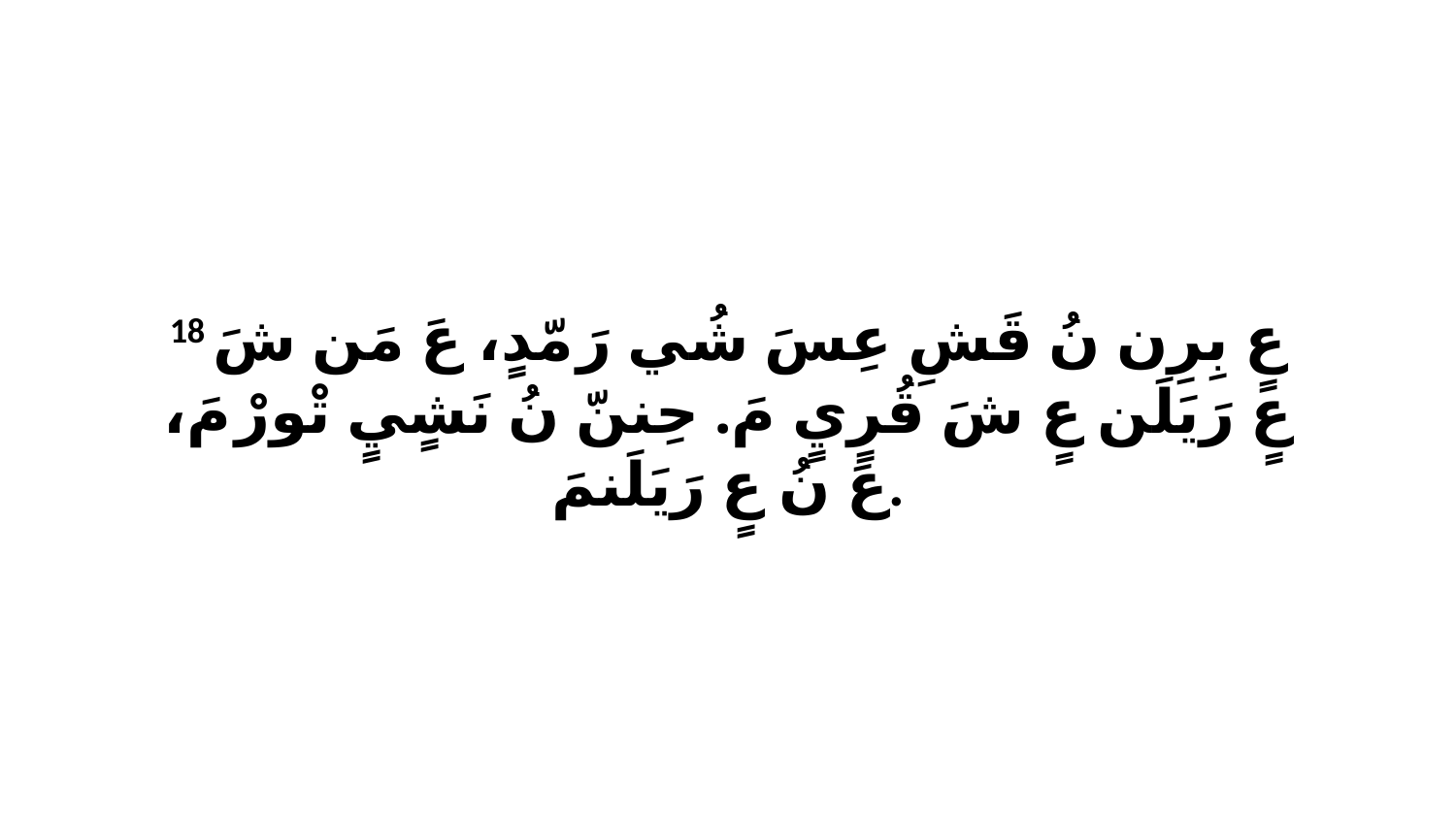

18 عٍ بِرِن نُ قَشِ عِسَ شُي رَ مّدٍ، عَ مَن شَ عٍ رَيَلَن عٍ شَ قُرٍيٍ مَ. حِننّ نُ نَشٍيٍ تْورْ مَ، عَ نُ عٍ رَيَلَنمَ.